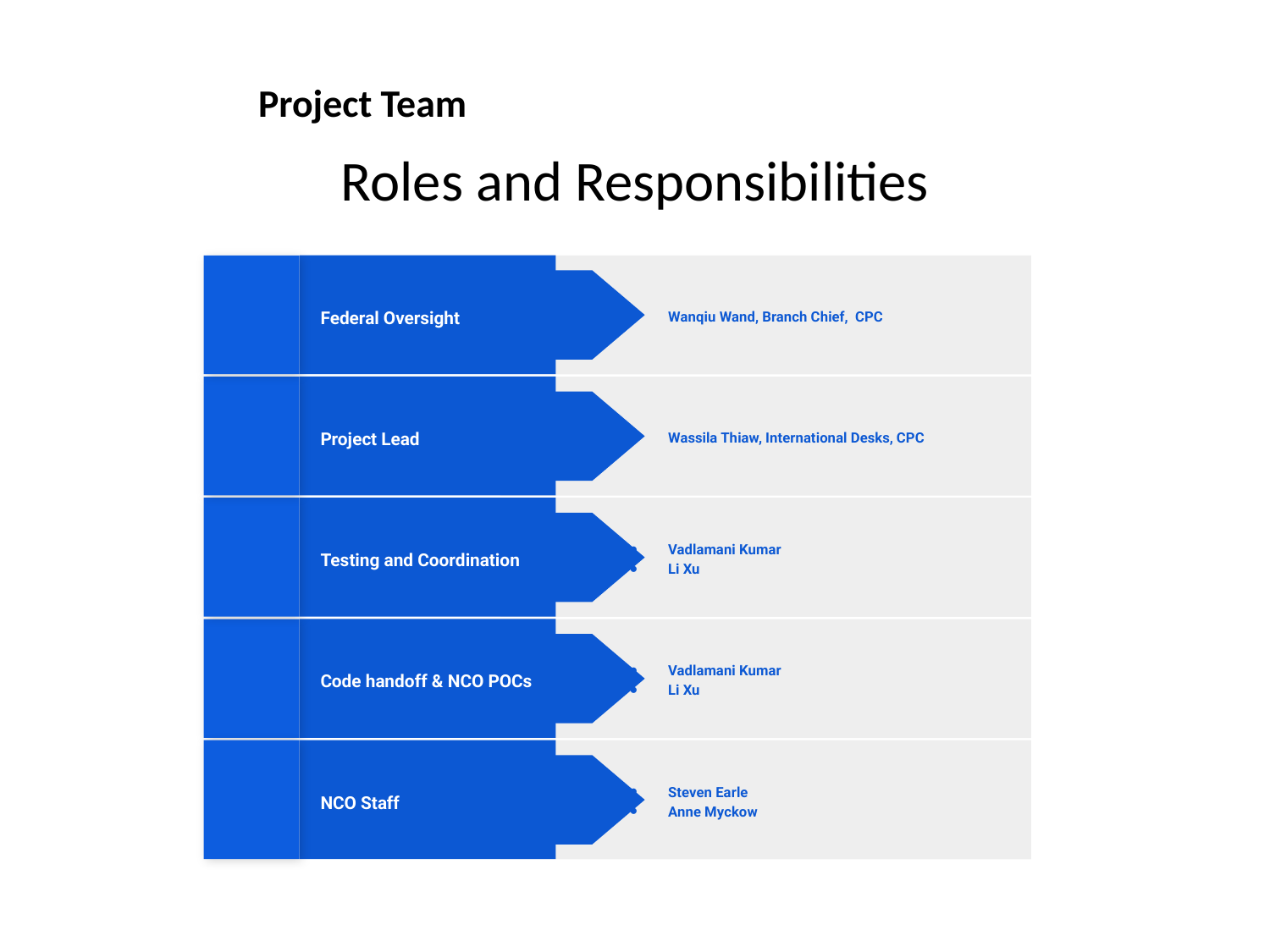

Project Team
Roles and Responsibilities

Wanqiu Wand, Branch Chief,  CPC
Federal Oversight

Wassila Thiaw, International Desks, CPC
Project Lead

Vadlamani Kumar
Li Xu
Testing and Coordination

Vadlamani Kumar
Li Xu
Code handoff & NCO POCs

Steven Earle
Anne Myckow
NCO Staff